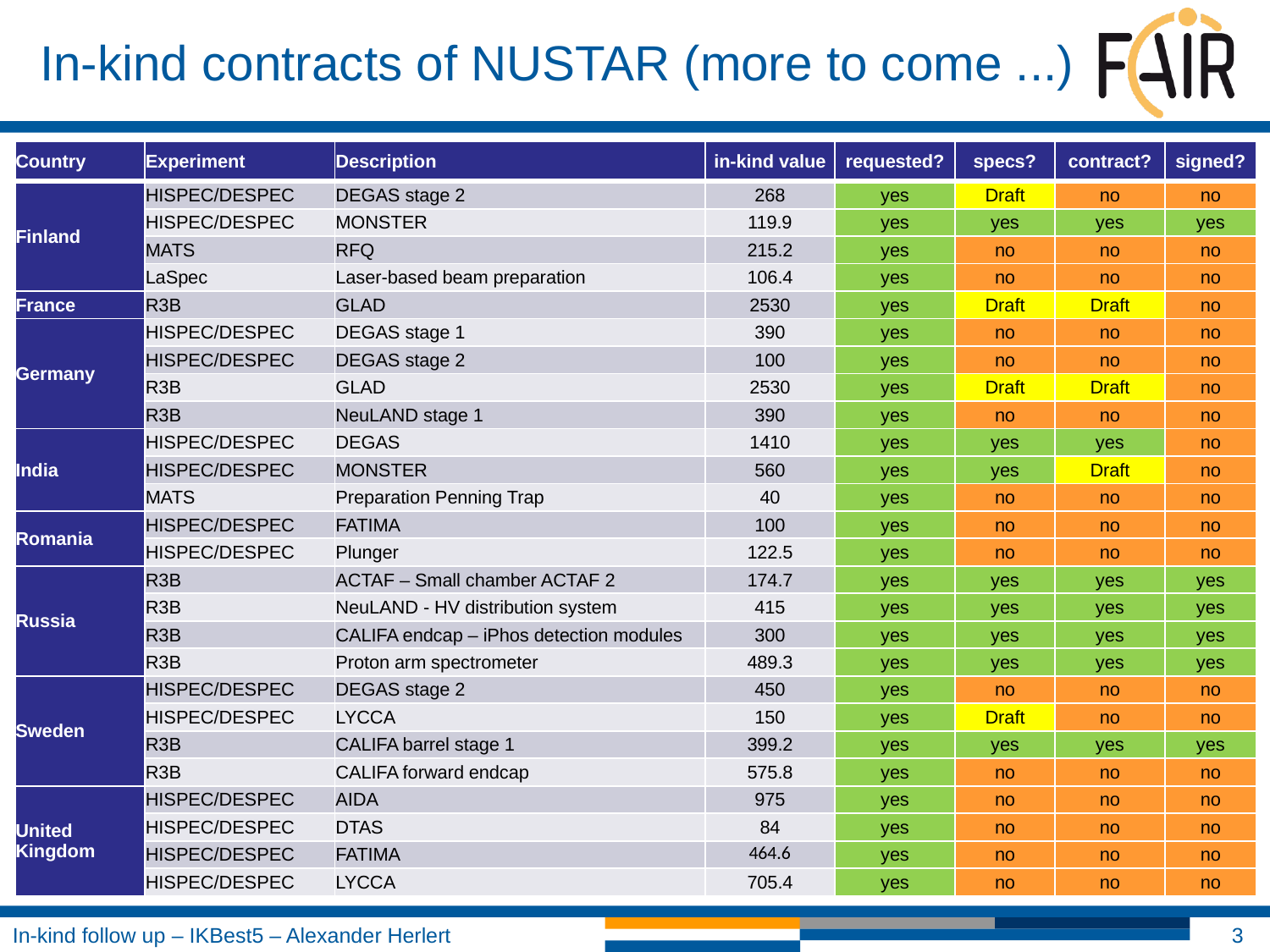

# In-kind contracts of NUSTAR (more to come ...)
| Country | Experiment | Description | in-kind value | requested? | specs? | contract? | signed? |
| --- | --- | --- | --- | --- | --- | --- | --- |
| Finland | HISPEC/DESPEC | DEGAS stage 2 | 268 | yes | Draft | no | no |
|  | HISPEC/DESPEC | MONSTER | 119.9 | yes | yes | yes | yes |
|  | MATS | RFQ | 215.2 | yes | no | no | no |
|  | LaSpec | Laser-based beam preparation | 106.4 | yes | no | no | no |
| France | R3B | GLAD | 2530 | yes | Draft | Draft | no |
| Germany | HISPEC/DESPEC | DEGAS stage 1 | 390 | yes | no | no | no |
|  | HISPEC/DESPEC | DEGAS stage 2 | 100 | yes | no | no | no |
|  | R3B | GLAD | 2530 | yes | Draft | Draft | no |
|  | R3B | NeuLAND stage 1 | 390 | yes | no | no | no |
| India | HISPEC/DESPEC | DEGAS | 1410 | yes | yes | yes | no |
|  | HISPEC/DESPEC | MONSTER | 560 | yes | yes | Draft | no |
|  | MATS | Preparation Penning Trap | 40 | yes | no | no | no |
| Romania | HISPEC/DESPEC | FATIMA | 100 | yes | no | no | no |
|  | HISPEC/DESPEC | Plunger | 122.5 | yes | no | no | no |
| Russia | R3B | ACTAF – Small chamber ACTAF 2 | 174.7 | yes | yes | yes | yes |
|  | R3B | NeuLAND - HV distribution system | 415 | yes | yes | yes | yes |
|  | R3B | CALIFA endcap – iPhos detection modules | 300 | yes | yes | yes | yes |
|  | R3B | Proton arm spectrometer | 489.3 | yes | yes | yes | yes |
| Sweden | HISPEC/DESPEC | DEGAS stage 2 | 450 | yes | no | no | no |
|  | HISPEC/DESPEC | LYCCA | 150 | yes | Draft | no | no |
|  | R3B | CALIFA barrel stage 1 | 399.2 | yes | yes | yes | yes |
|  | R3B | CALIFA forward endcap | 575.8 | yes | no | no | no |
| United Kingdom | HISPEC/DESPEC | AIDA | 975 | yes | no | no | no |
|  | HISPEC/DESPEC | DTAS | 84 | yes | no | no | no |
|  | HISPEC/DESPEC | FATIMA | 464.6 | yes | no | no | no |
|  | HISPEC/DESPEC | LYCCA | 705.4 | yes | no | no | no |
3